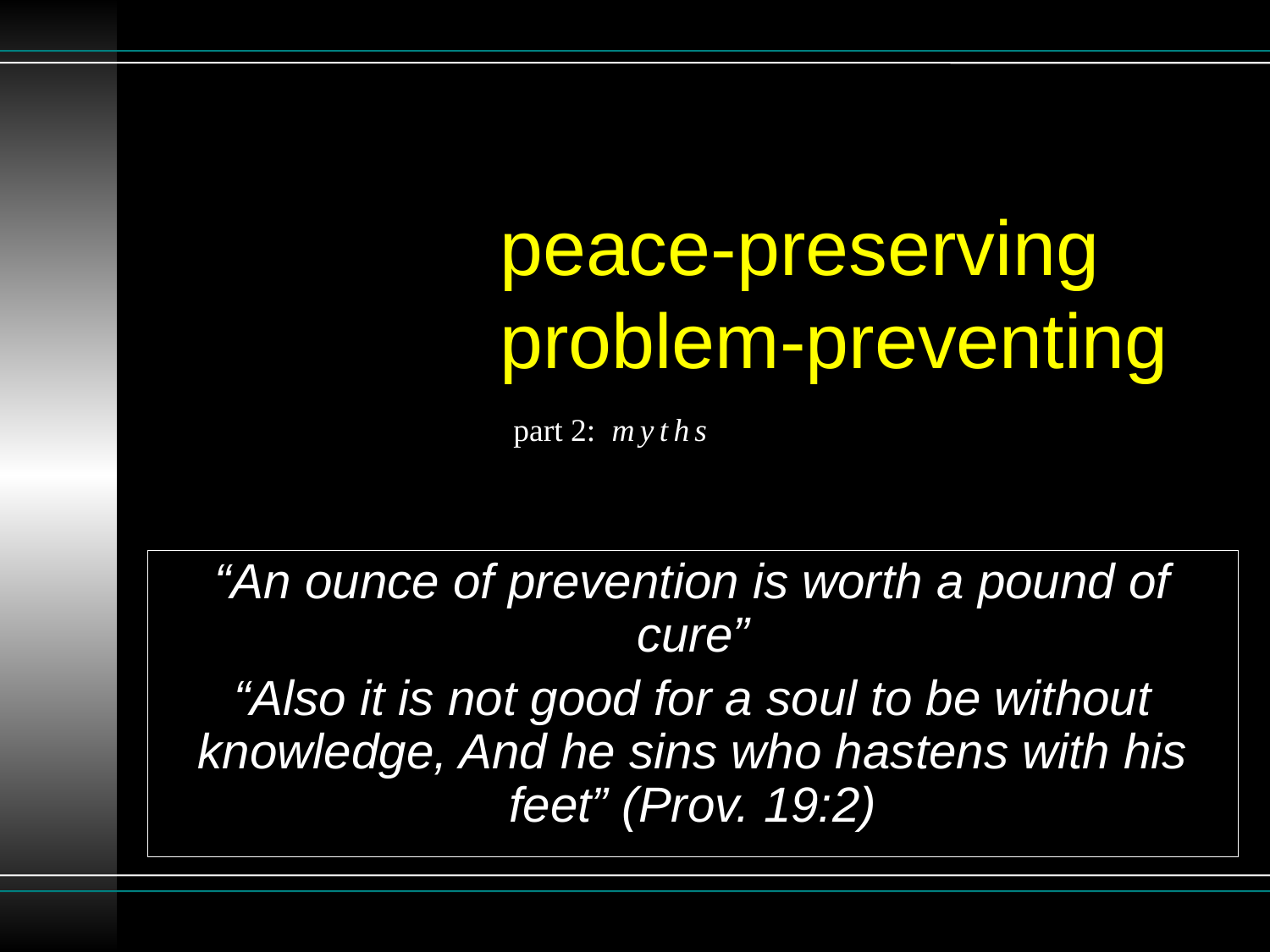

THE
FAMILY
# peace-preserving problem-preventing
part 2:  myths
“An ounce of prevention is worth a pound of cure”
“Also it is not good for a soul to be without knowledge, And he sins who hastens with his feet” (Prov. 19:2)